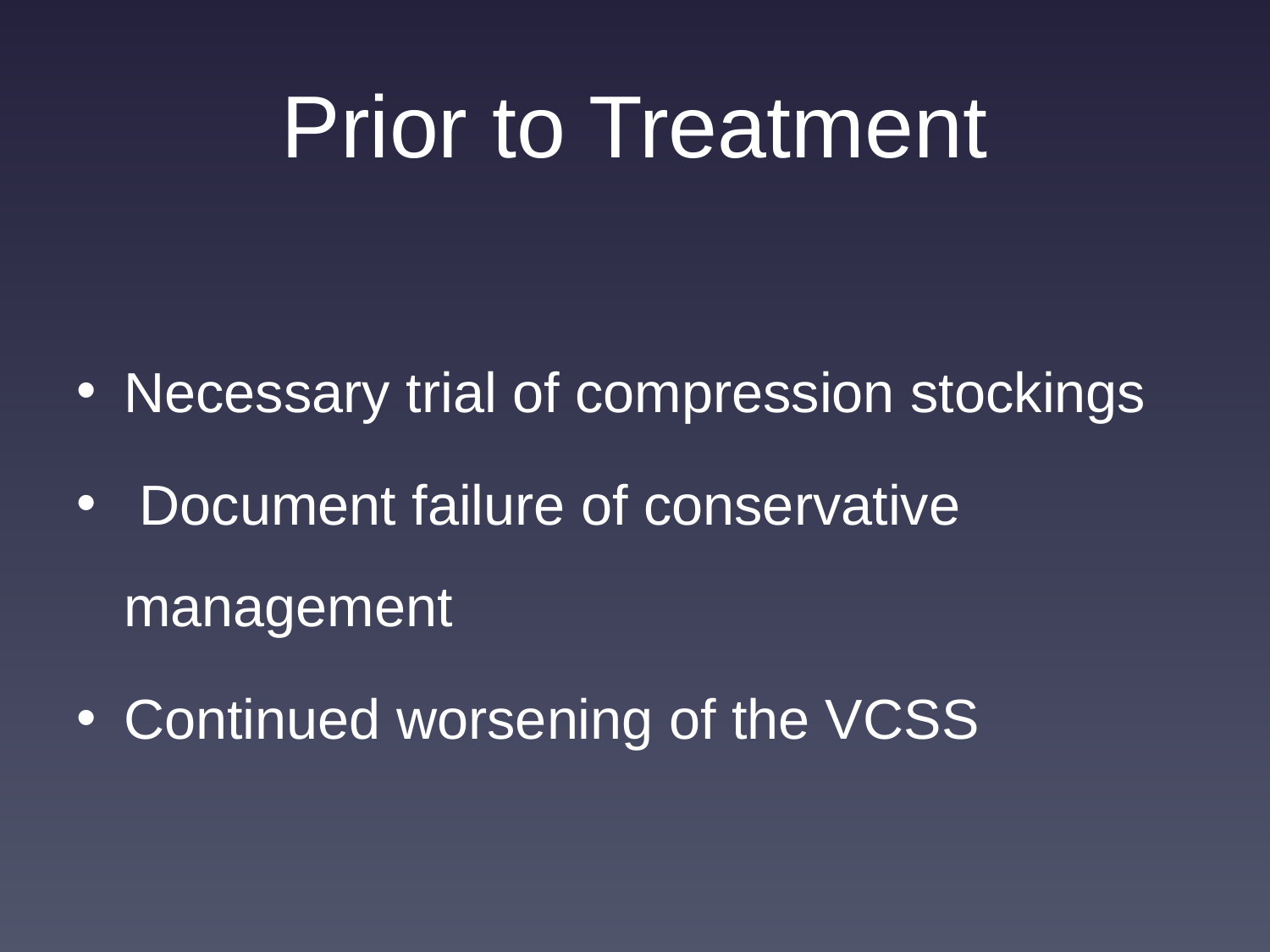

# Prior to Treatment
Necessary trial of compression stockings
 Document failure of conservative management
Continued worsening of the VCSS